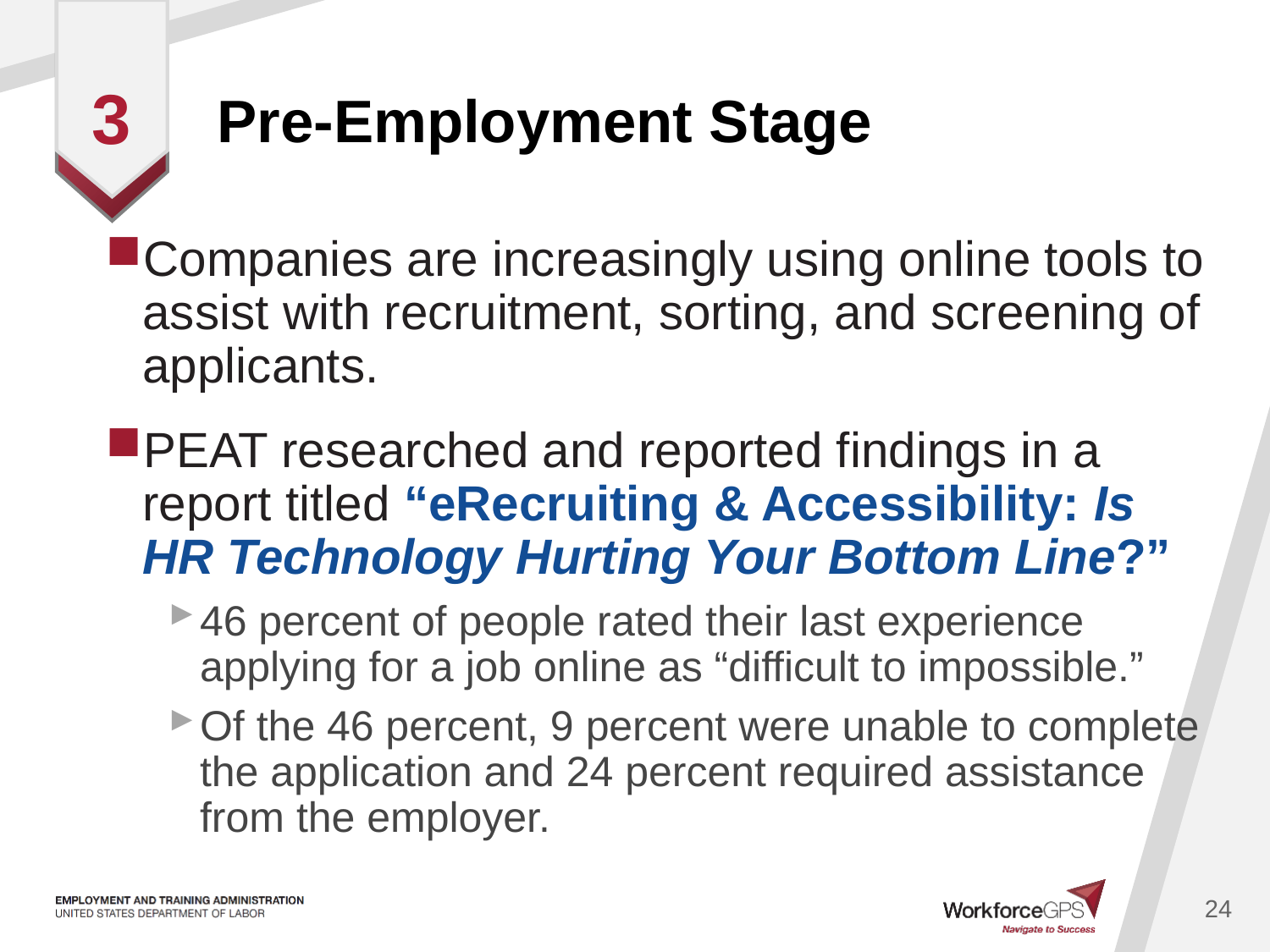

# Pre-Employment Stage
3
Companies are increasingly using online tools to assist with recruitment, sorting, and screening of applicants.
PEAT researched and reported findings in a report titled “eRecruiting & Accessibility: Is HR Technology Hurting Your Bottom Line?”
46 percent of people rated their last experience applying for a job online as “difficult to impossible.”
Of the 46 percent, 9 percent were unable to complete the application and 24 percent required assistance from the employer.
24